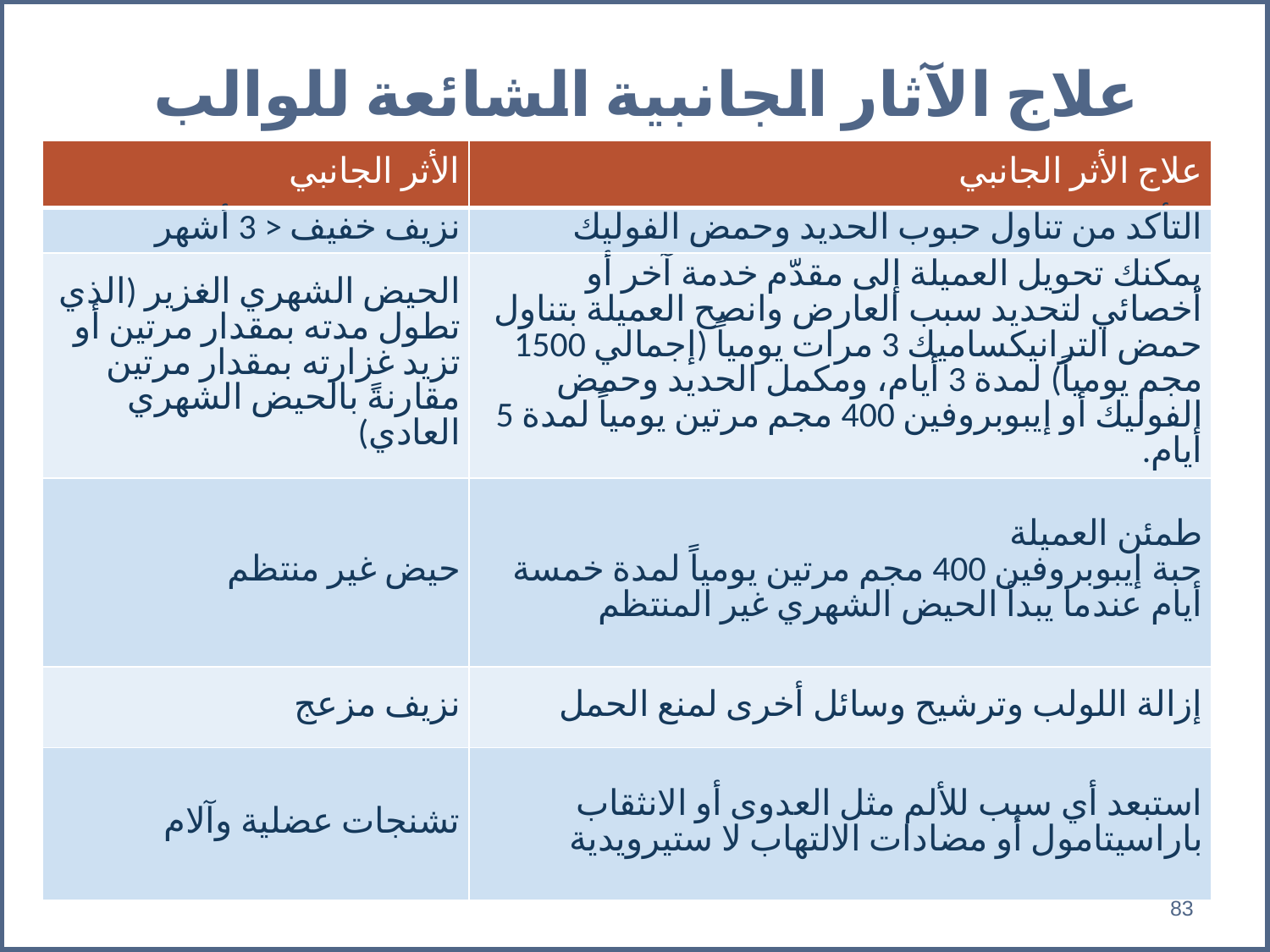

# علاج الآثار الجانبية الشائعة للوالب الرحمية
| الأثر الجانبي | علاج الأثر الجانبي |
| --- | --- |
| نزيف خفيف < 3 أشهر | التأكد من تناول حبوب الحديد وحمض الفوليك |
| الحيض الشهري الغزير (الذي تطول مدته بمقدار مرتين أو تزيد غزارته بمقدار مرتين مقارنةً بالحيض الشهري العادي) | يمكنك تحويل العميلة إلى مقدّم خدمة آخر أو أخصائي لتحديد سبب العارض وانصح العميلة بتناول حمض الترانيكساميك 3 مرات يومياً (إجمالي 1500 مجم يومياً) لمدة 3 أيام، ومكمل الحديد وحمض الفوليك أو إيبوبروفين 400 مجم مرتين يومياً لمدة 5 أيام. |
| حيض غير منتظم | طمئن العميلة حبة إيبوبروفين 400 مجم مرتين يومياً لمدة خمسة أيام عندما يبدأ الحيض الشهري غير المنتظم |
| نزيف مزعج | إزالة اللولب وترشيح وسائل أخرى لمنع الحمل |
| تشنجات عضلية وآلام | استبعد أي سبب للألم مثل العدوى أو الانثقاب باراسيتامول أو مضادات الالتهاب لا ستيرويدية |
83